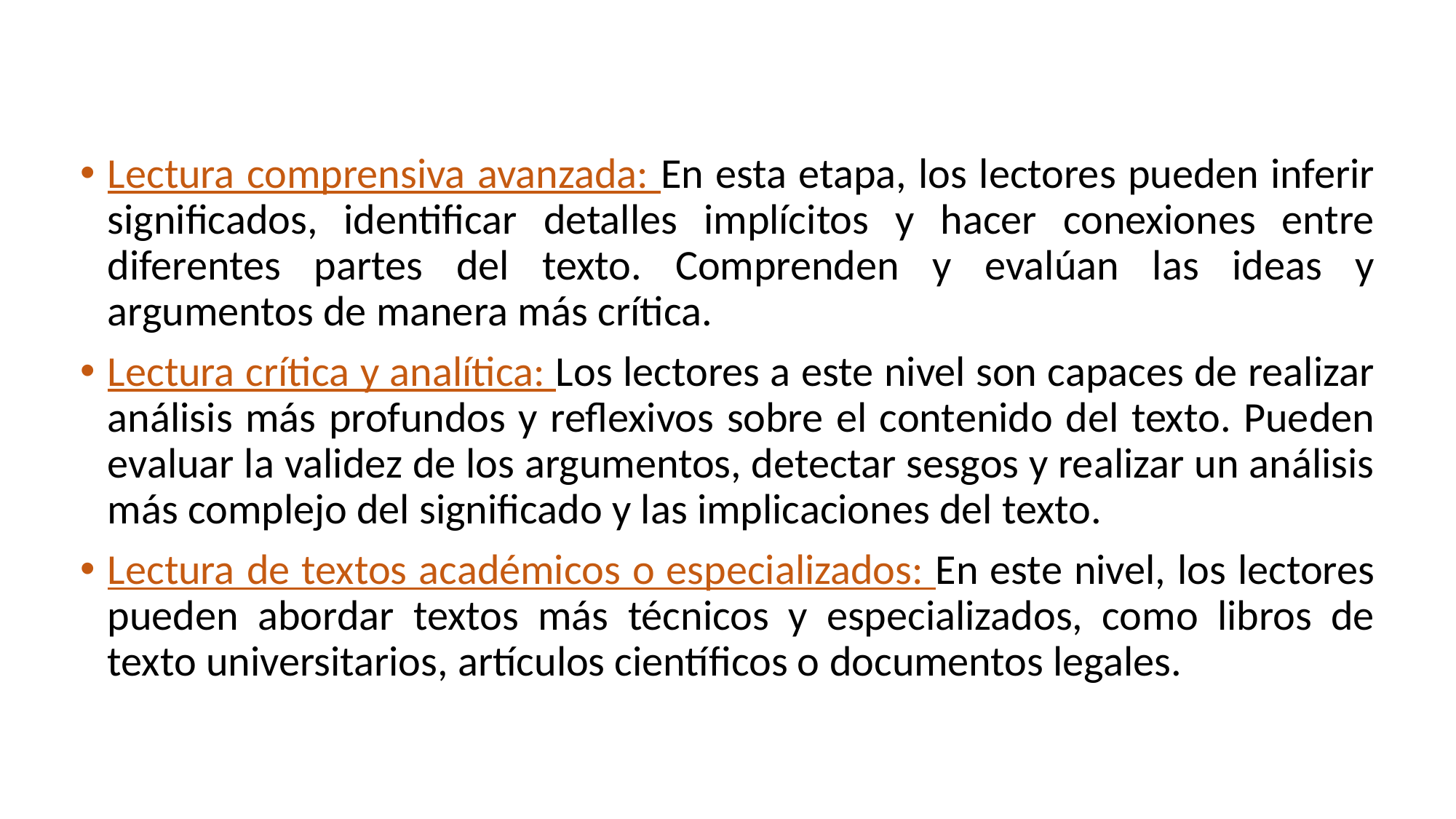

Lectura comprensiva avanzada: En esta etapa, los lectores pueden inferir significados, identificar detalles implícitos y hacer conexiones entre diferentes partes del texto. Comprenden y evalúan las ideas y argumentos de manera más crítica.
Lectura crítica y analítica: Los lectores a este nivel son capaces de realizar análisis más profundos y reflexivos sobre el contenido del texto. Pueden evaluar la validez de los argumentos, detectar sesgos y realizar un análisis más complejo del significado y las implicaciones del texto.
Lectura de textos académicos o especializados: En este nivel, los lectores pueden abordar textos más técnicos y especializados, como libros de texto universitarios, artículos científicos o documentos legales.